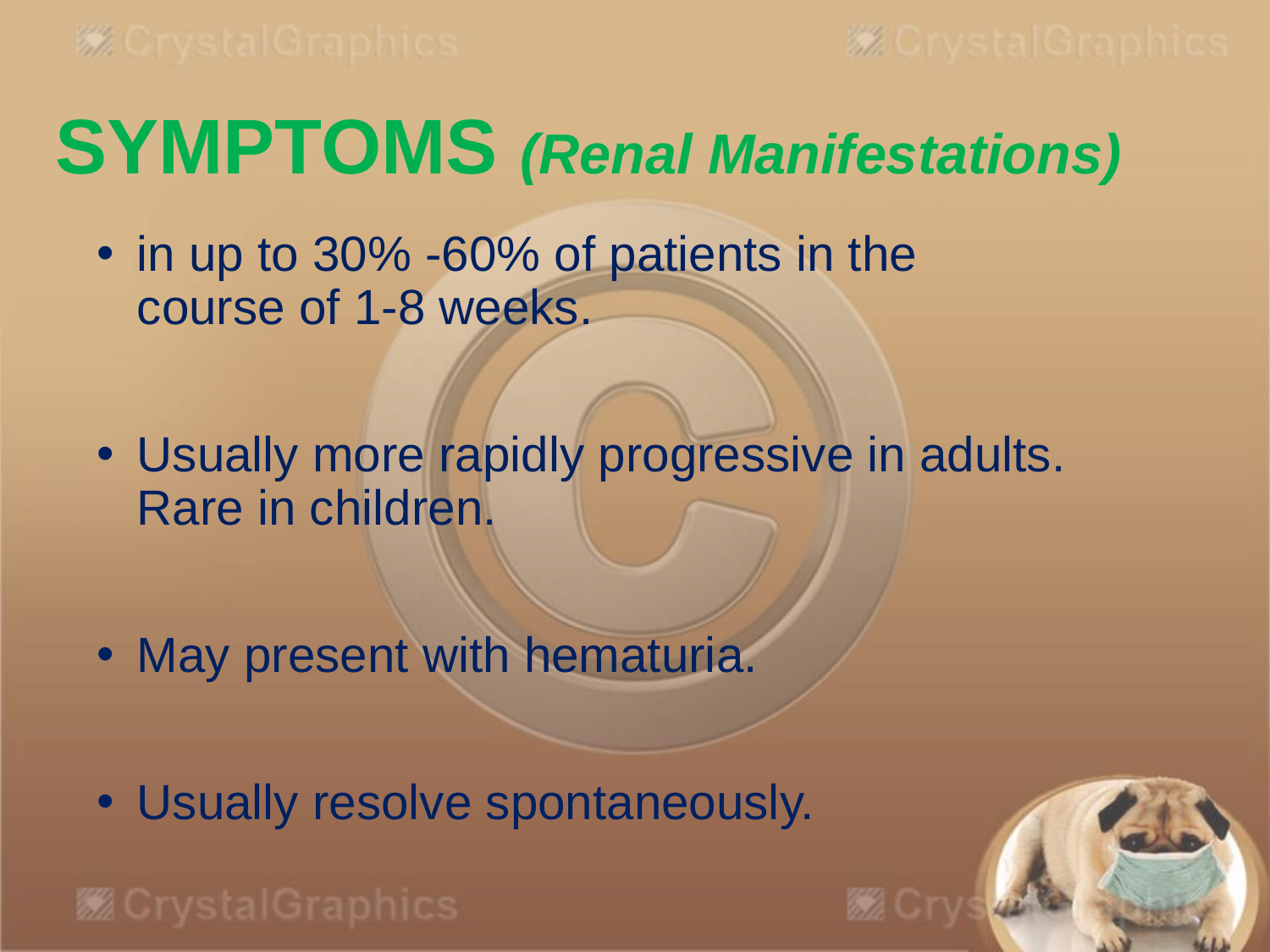

# SYMPTOMS (Renal Manifestations)
in up to 30% -60% of patients in the course of 1-8 weeks.

Usually more rapidly progressive in adults. Rare in children.

May present with hematuria.

Usually resolve spontaneously.